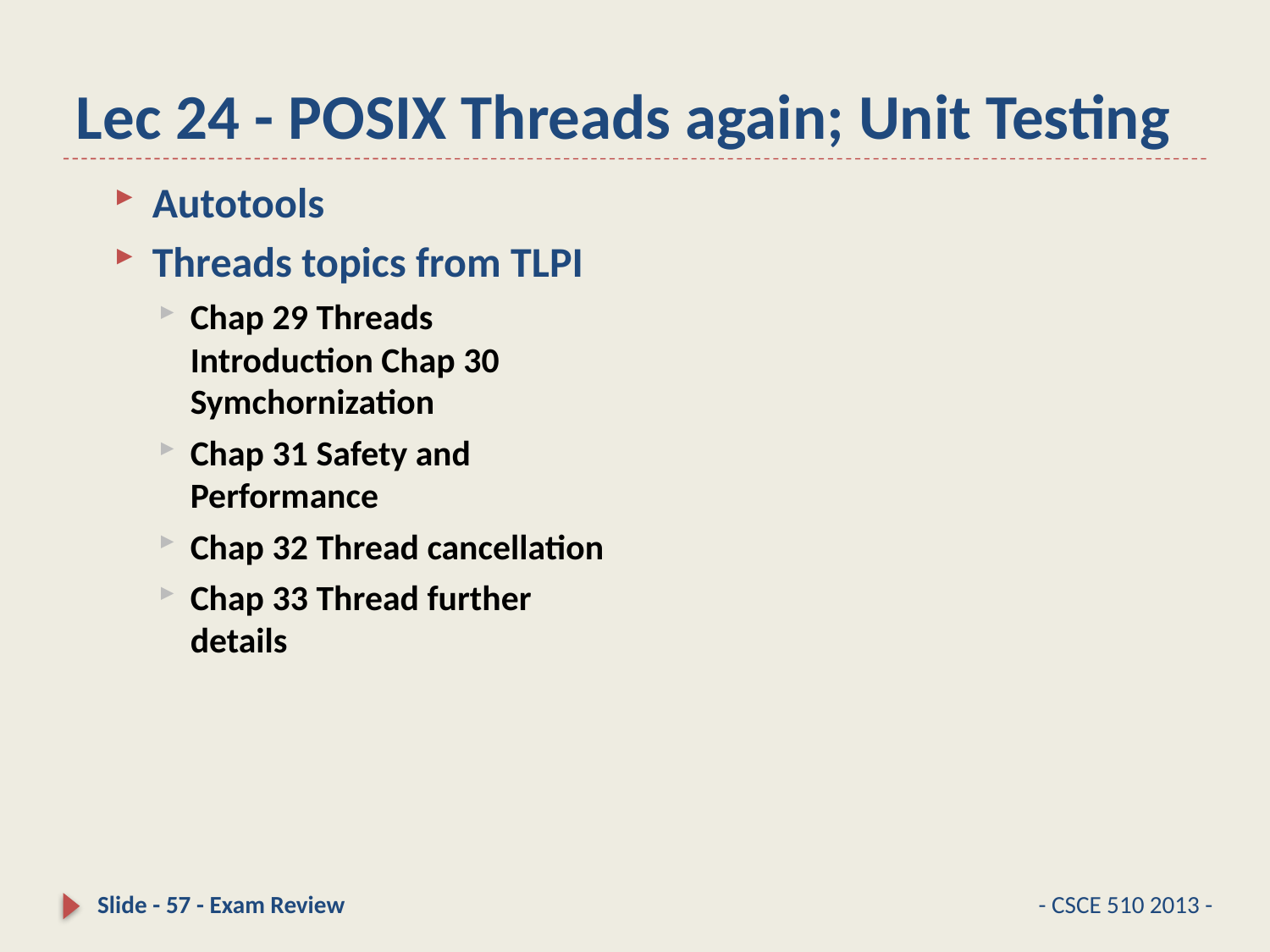

# Lec 24 - POSIX Threads again; Unit Testing

Autotools
Threads topics from TLPI
Chap 29 Threads Introduction Chap 30 Symchornization
Chap 31 Safety and Performance
Chap 32 Thread cancellation
Chap 33 Thread further details

Slide - 57 - Exam Review
- CSCE 510 2013 -